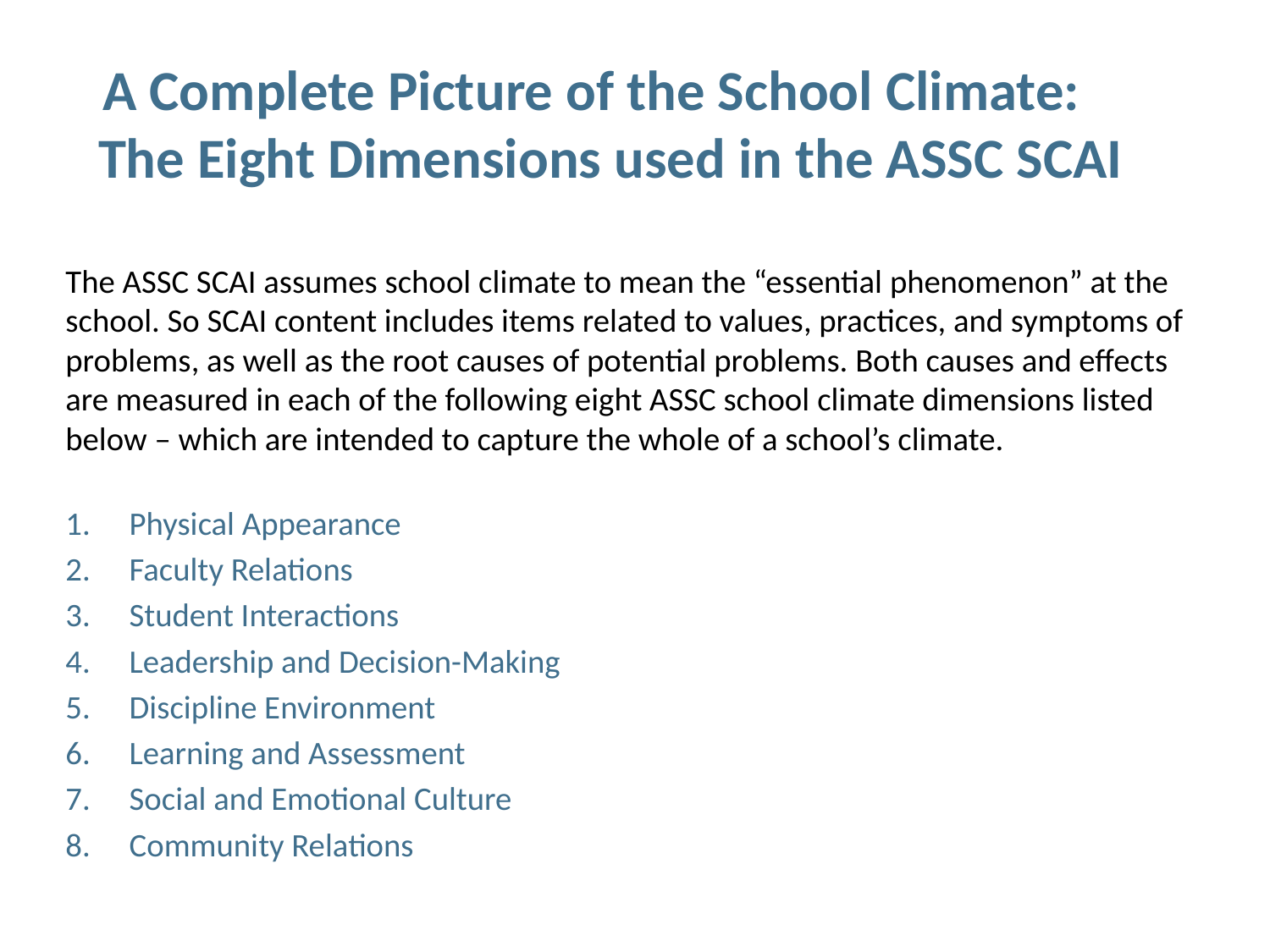

# A Complete Picture of the School Climate: The Eight Dimensions used in the ASSC SCAI
The ASSC SCAI assumes school climate to mean the “essential phenomenon” at the school. So SCAI content includes items related to values, practices, and symptoms of problems, as well as the root causes of potential problems. Both causes and effects are measured in each of the following eight ASSC school climate dimensions listed below – which are intended to capture the whole of a school’s climate.

Physical Appearance
Faculty Relations
Student Interactions
Leadership and Decision-Making
Discipline Environment
Learning and Assessment
Social and Emotional Culture
Community Relations